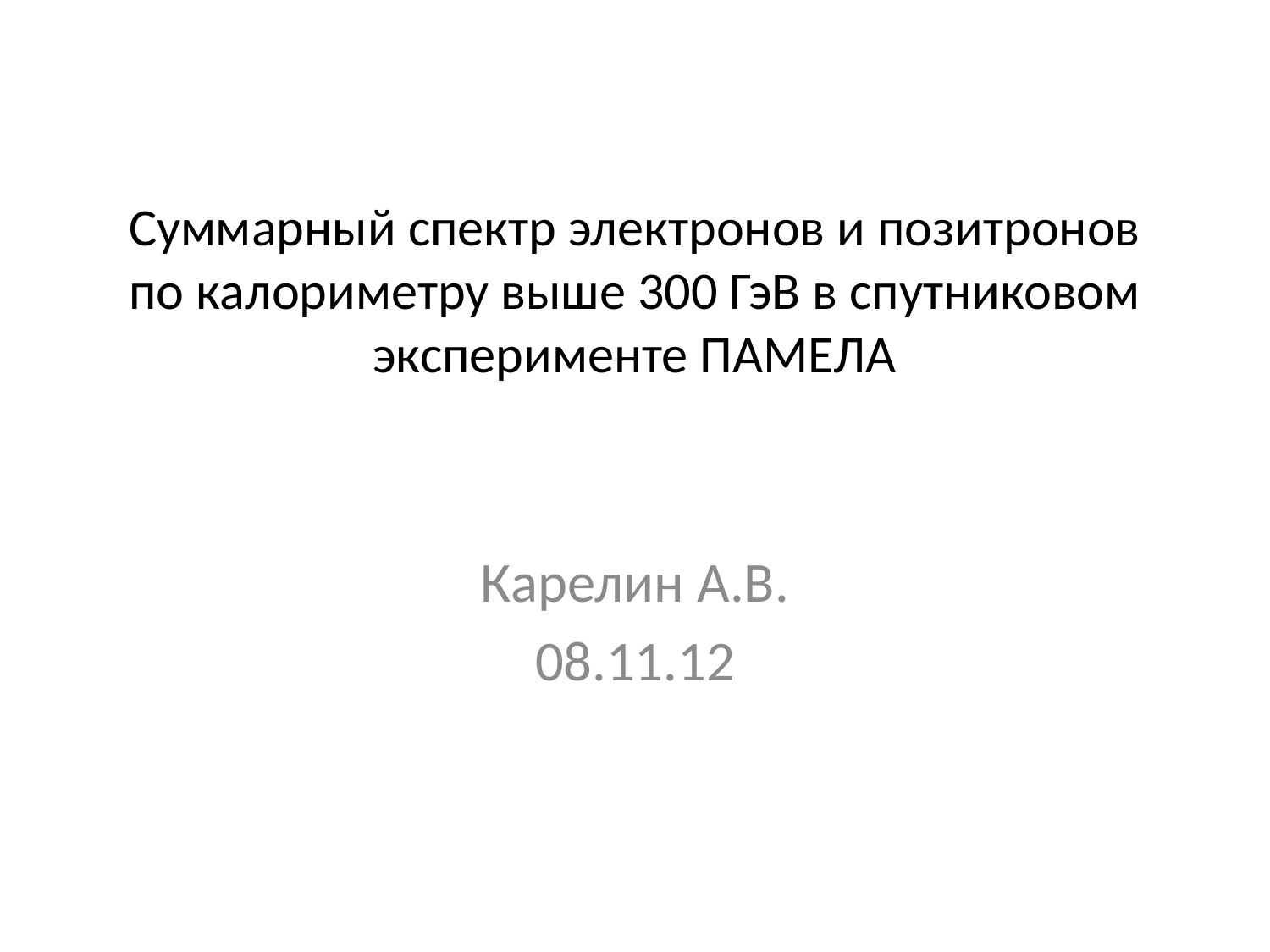

# Суммарный спектр электронов и позитронов по калориметру выше 300 ГэВ в спутниковом эксперименте ПАМЕЛА
Карелин А.В.
08.11.12